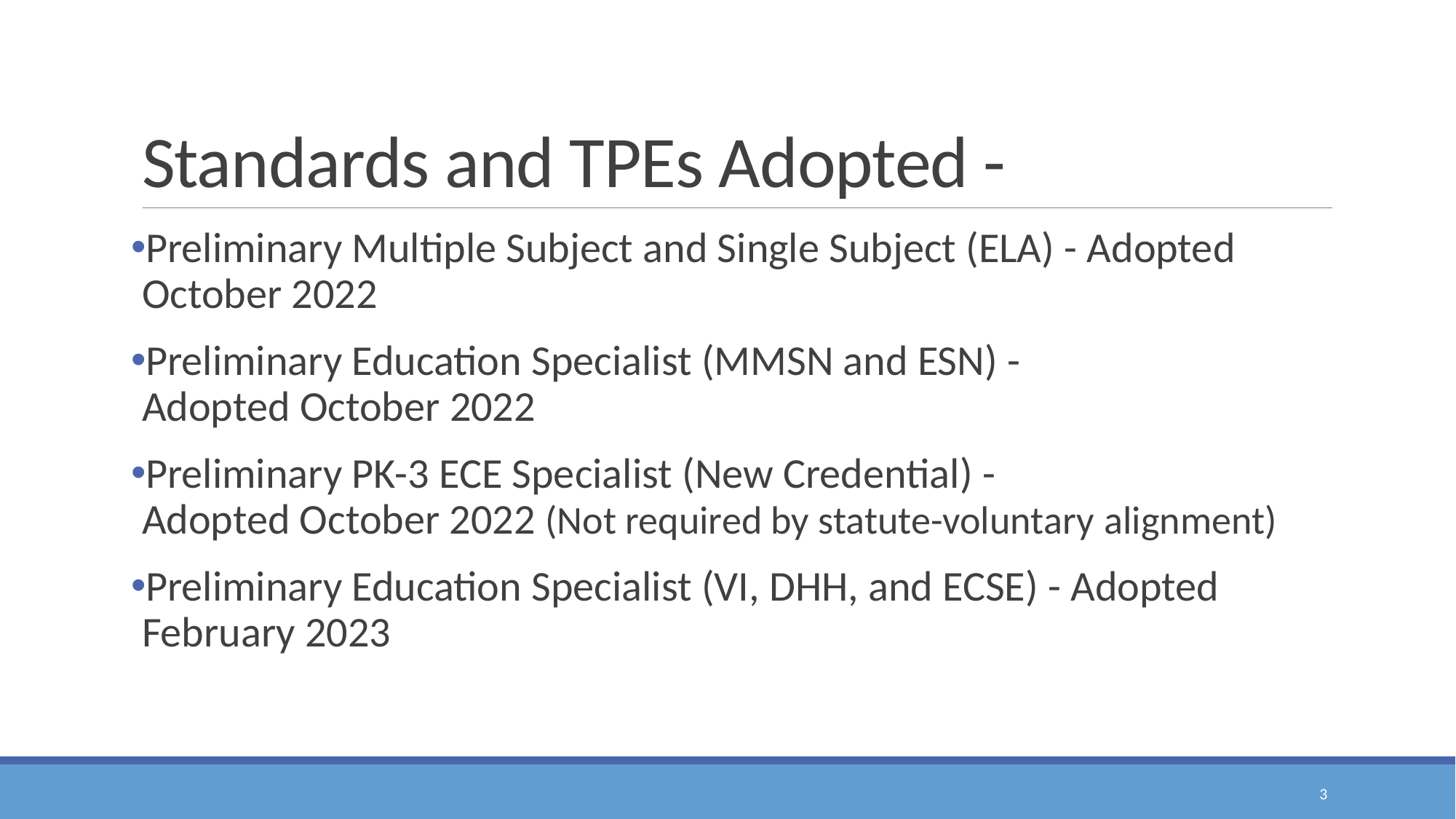

# Standards and TPEs Adopted -
Preliminary Multiple Subject and Single Subject (ELA) - Adopted October 2022
Preliminary Education Specialist (MMSN and ESN) - 
Adopted October 2022
Preliminary PK-3 ECE Specialist (New Credential) -
Adopted October 2022 (Not required by statute-voluntary alignment)
Preliminary Education Specialist (VI, DHH, and ECSE) - Adopted February 2023

3